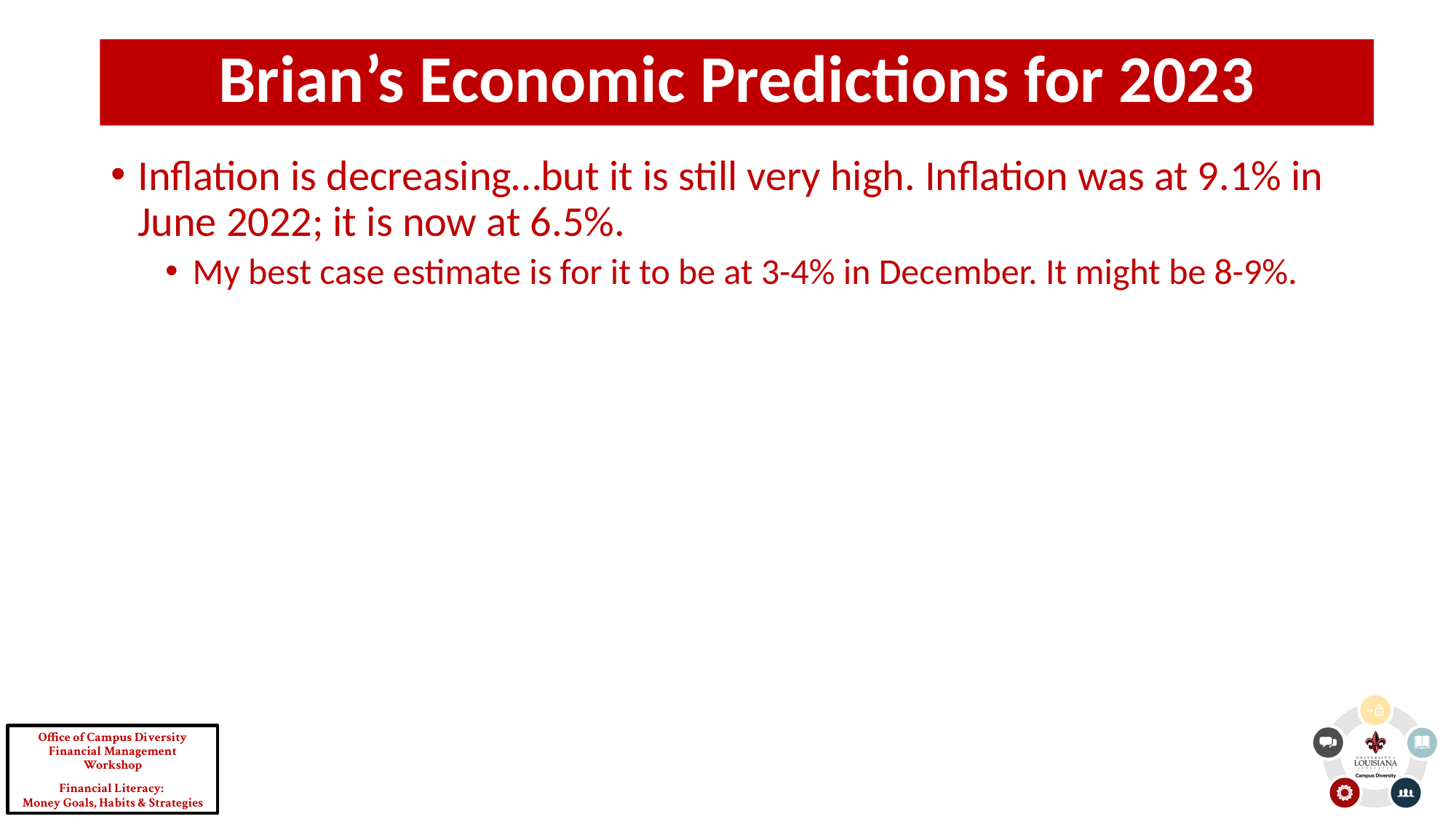

Brian’s Economic Predictions for 2023
Inflation is decreasing…but it is still very high. Inflation was at 9.1% in June 2022; it is now at 6.5%.
My best case estimate is for it to be at 3-4% in December. It might be 8-9%.